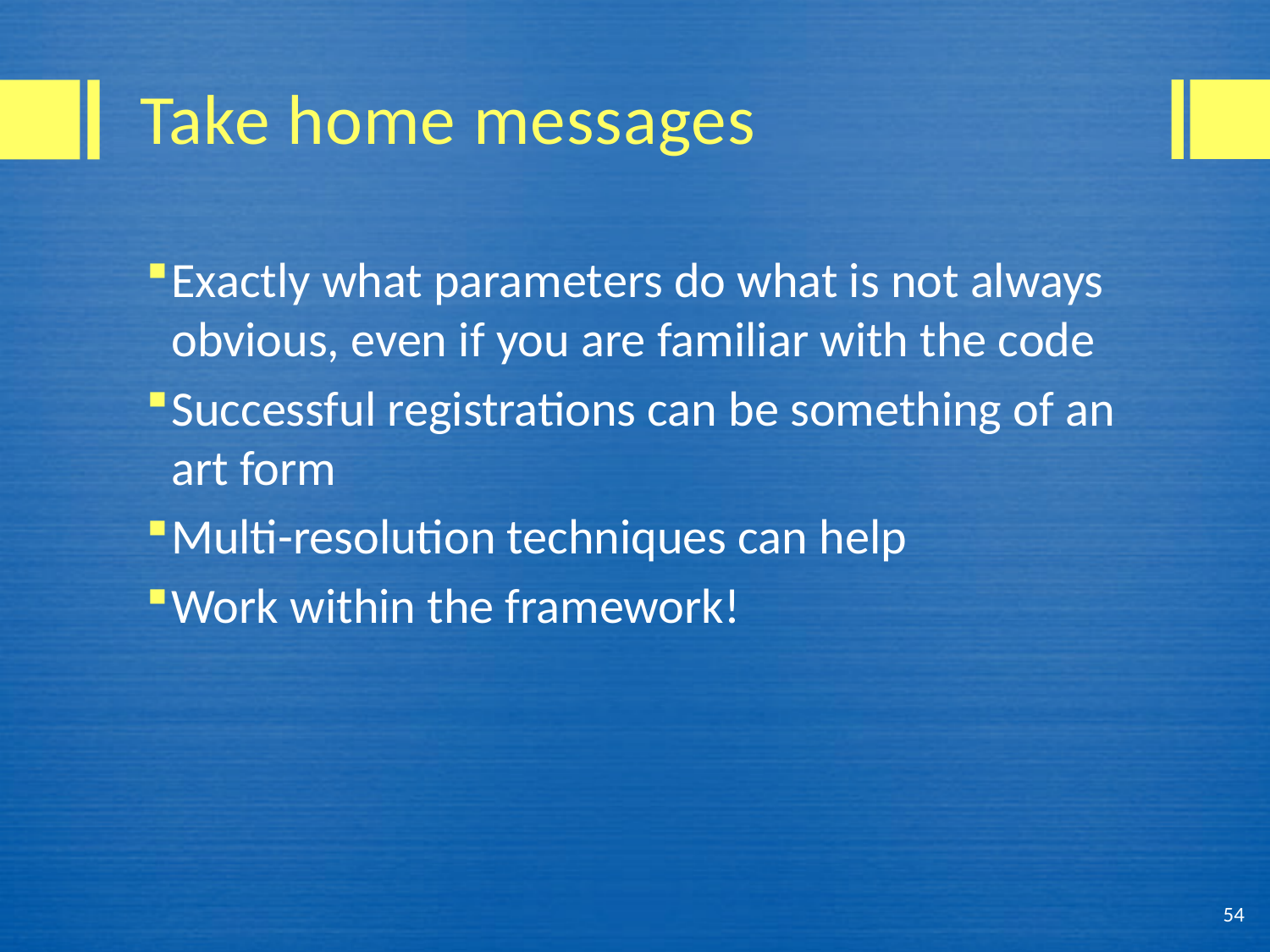

# Take home messages
Exactly what parameters do what is not always obvious, even if you are familiar with the code
Successful registrations can be something of an art form
Multi-resolution techniques can help
Work within the framework!
54